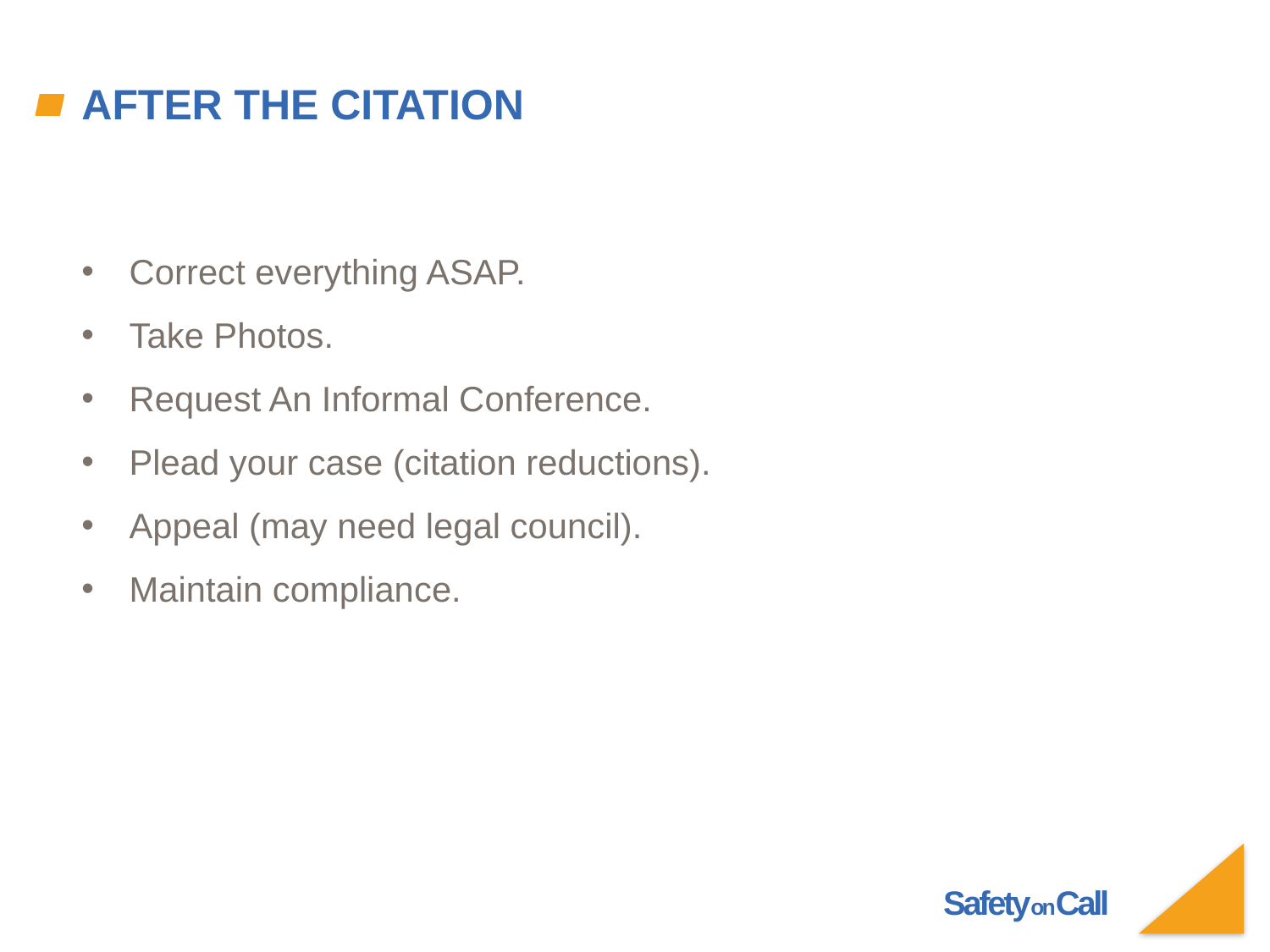

# After the Citation
Correct everything ASAP.
Take Photos.
Request An Informal Conference.
Plead your case (citation reductions).
Appeal (may need legal council).
Maintain compliance.